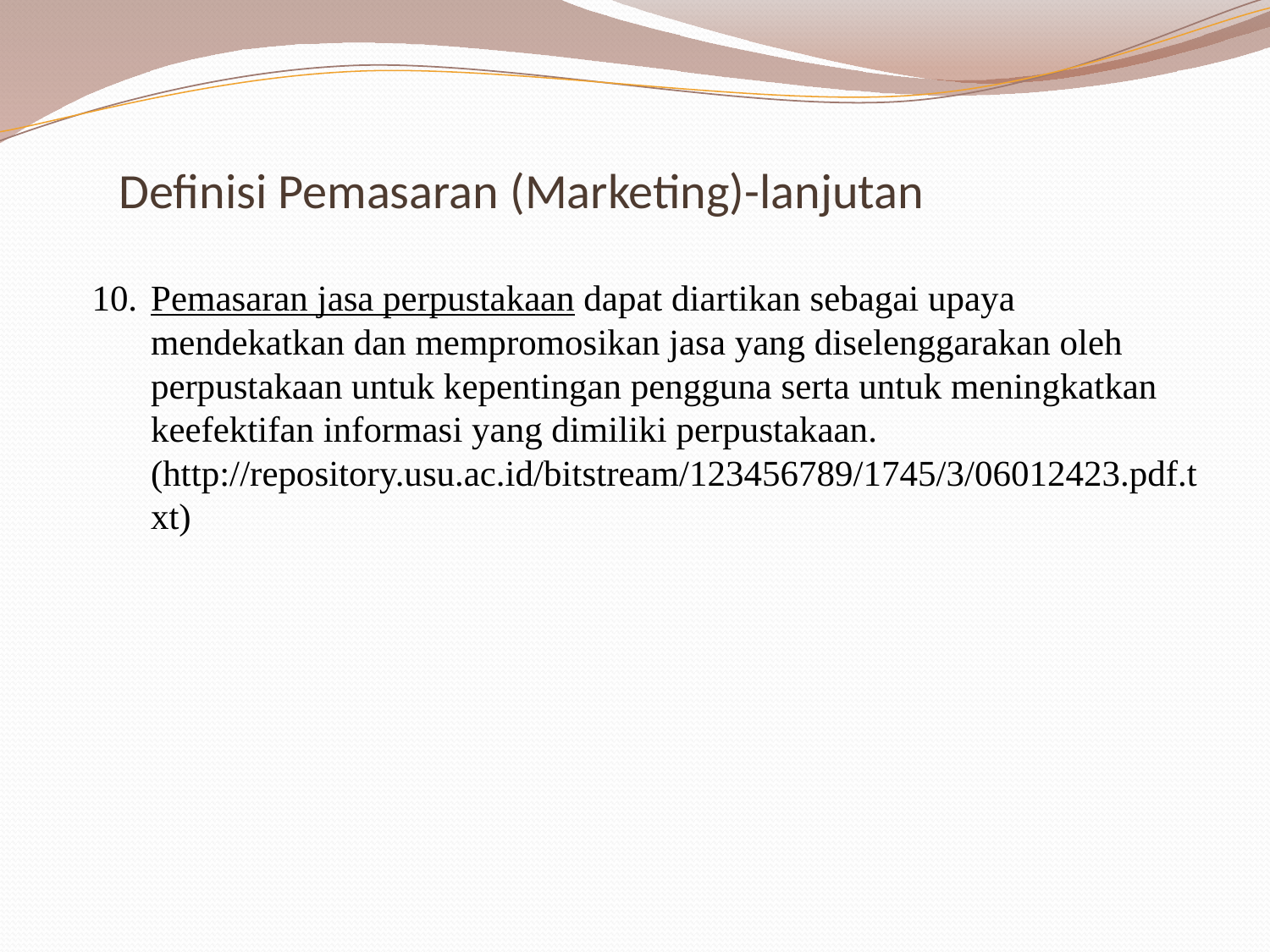

# Definisi Pemasaran (Marketing)-lanjutan
Pemasaran jasa perpustakaan dapat diartikan sebagai upaya mendekatkan dan mempromosikan jasa yang diselenggarakan oleh perpustakaan untuk kepentingan pengguna serta untuk meningkatkan keefektifan informasi yang dimiliki perpustakaan. (http://repository.usu.ac.id/bitstream/123456789/1745/3/06012423.pdf.txt)